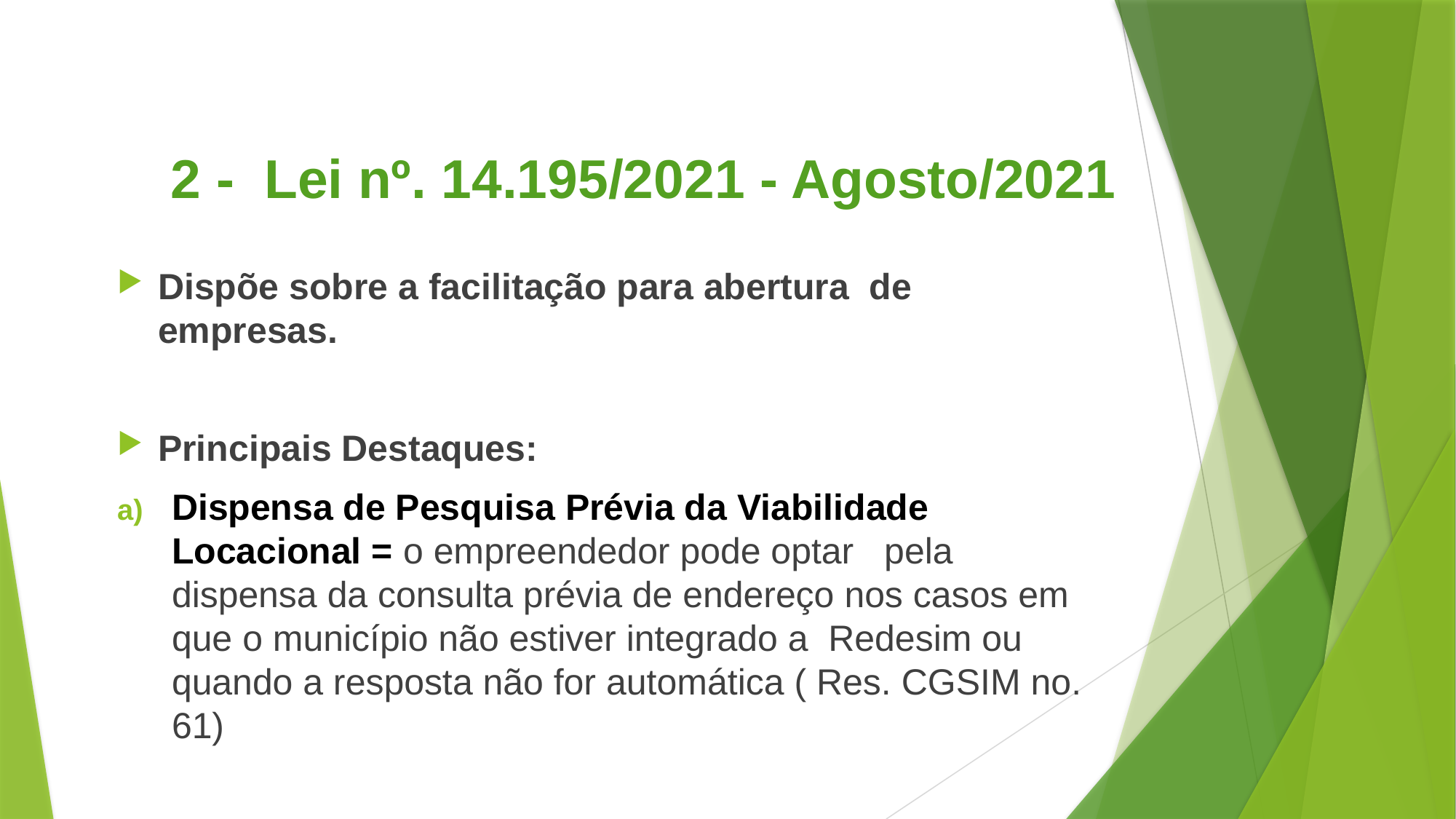

# 2 -  Lei nº. 14.195/2021 - Agosto/2021
Dispõe sobre a facilitação para abertura  de empresas.

Principais Destaques:
Dispensa de Pesquisa Prévia da Viabilidade Locacional = o empreendedor pode optar   pela dispensa da consulta prévia de endereço nos casos em que o município não estiver integrado a  Redesim ou quando a resposta não for automática ( Res. CGSIM no. 61)